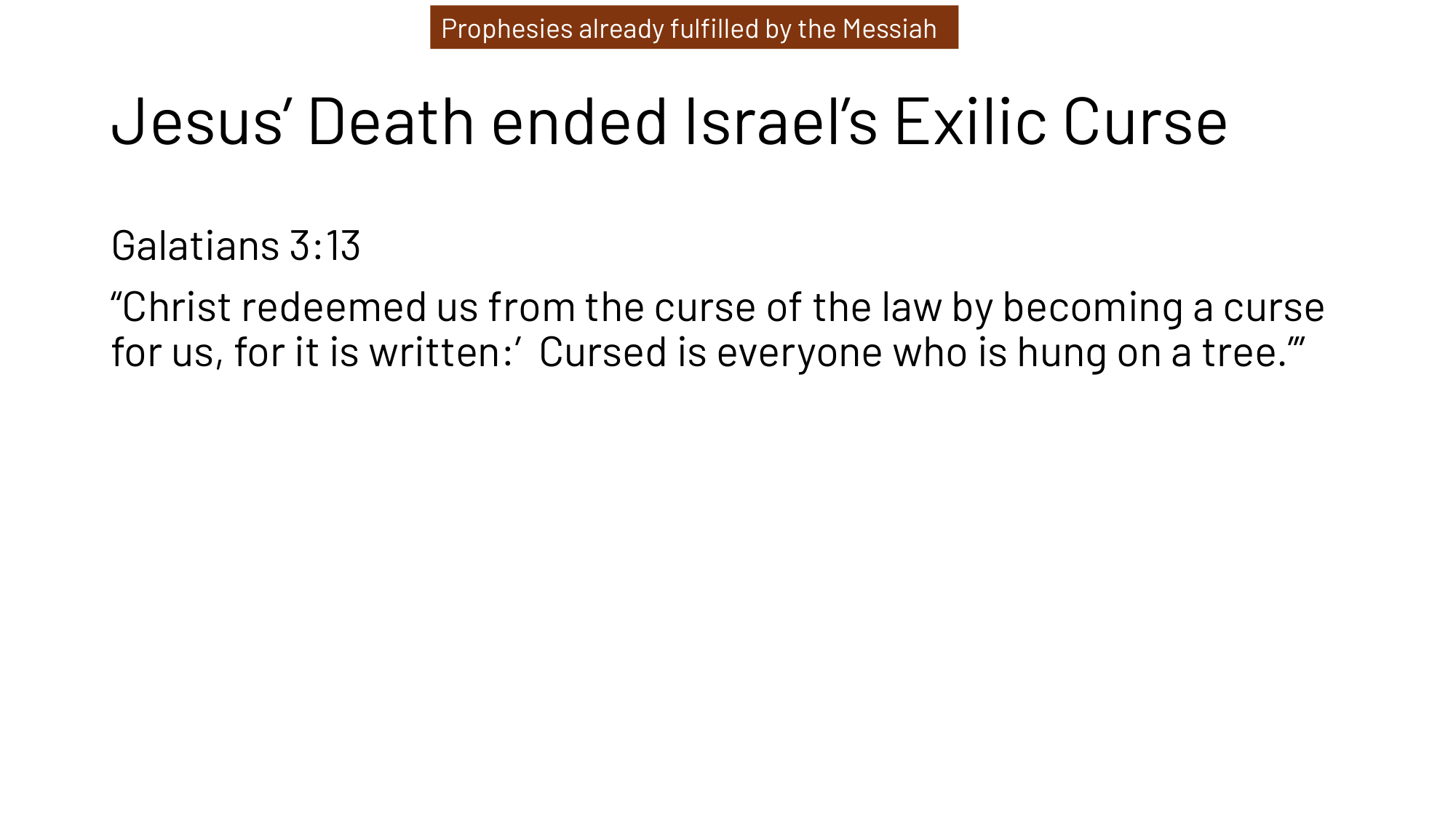

Prophesies already fulfilled by the Messiah
# Jesus’ Death ended Israel’s Exilic Curse
Galatians 3:13
“Christ redeemed us from the curse of the law by becoming a curse for us, for it is written:’  Cursed is everyone who is hung on a tree.’”